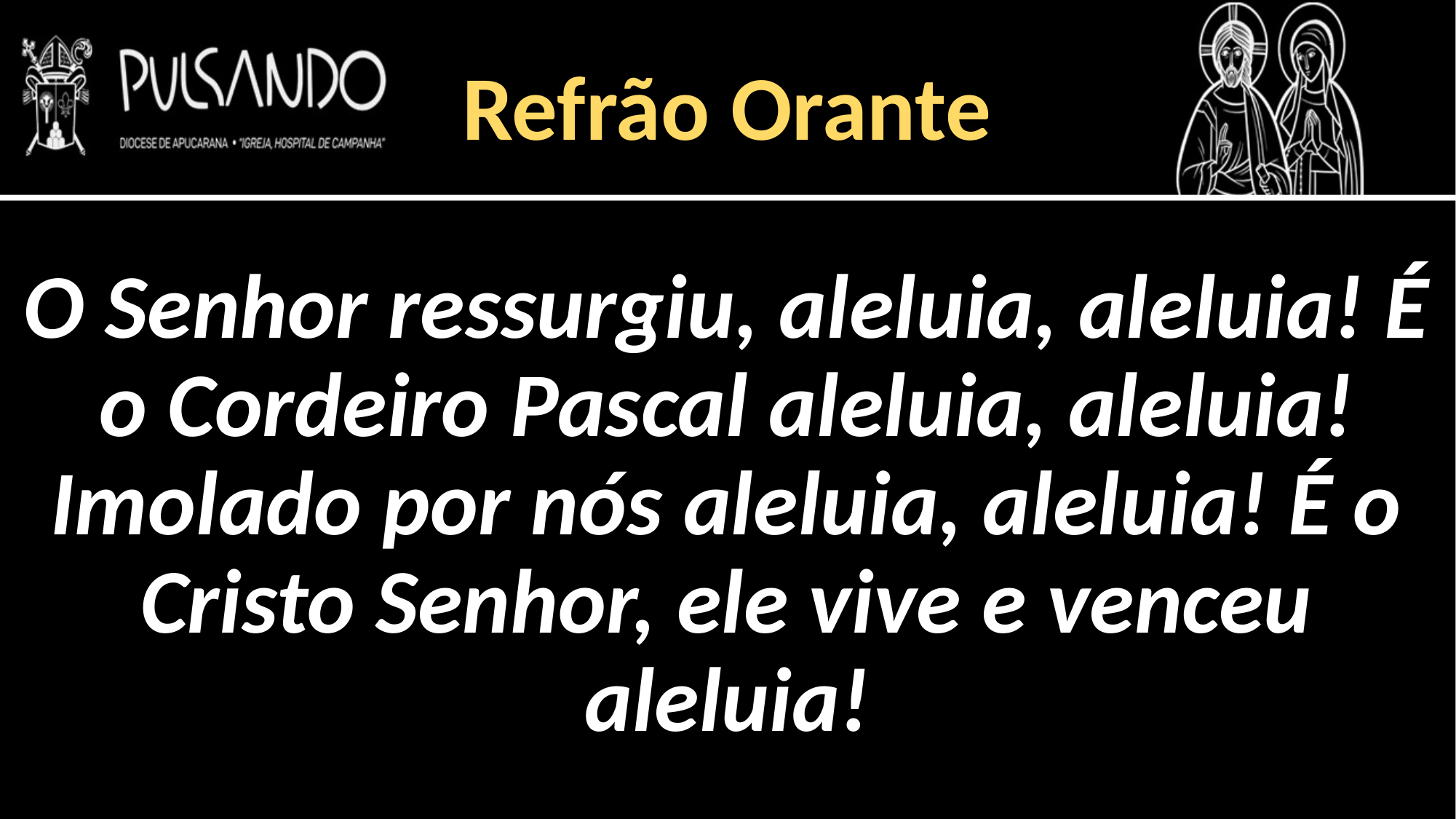

Refrão Orante
O Senhor ressurgiu, aleluia, aleluia! É o Cordeiro Pascal aleluia, aleluia! Imolado por nós aleluia, aleluia! É o Cristo Senhor, ele vive e venceu aleluia!